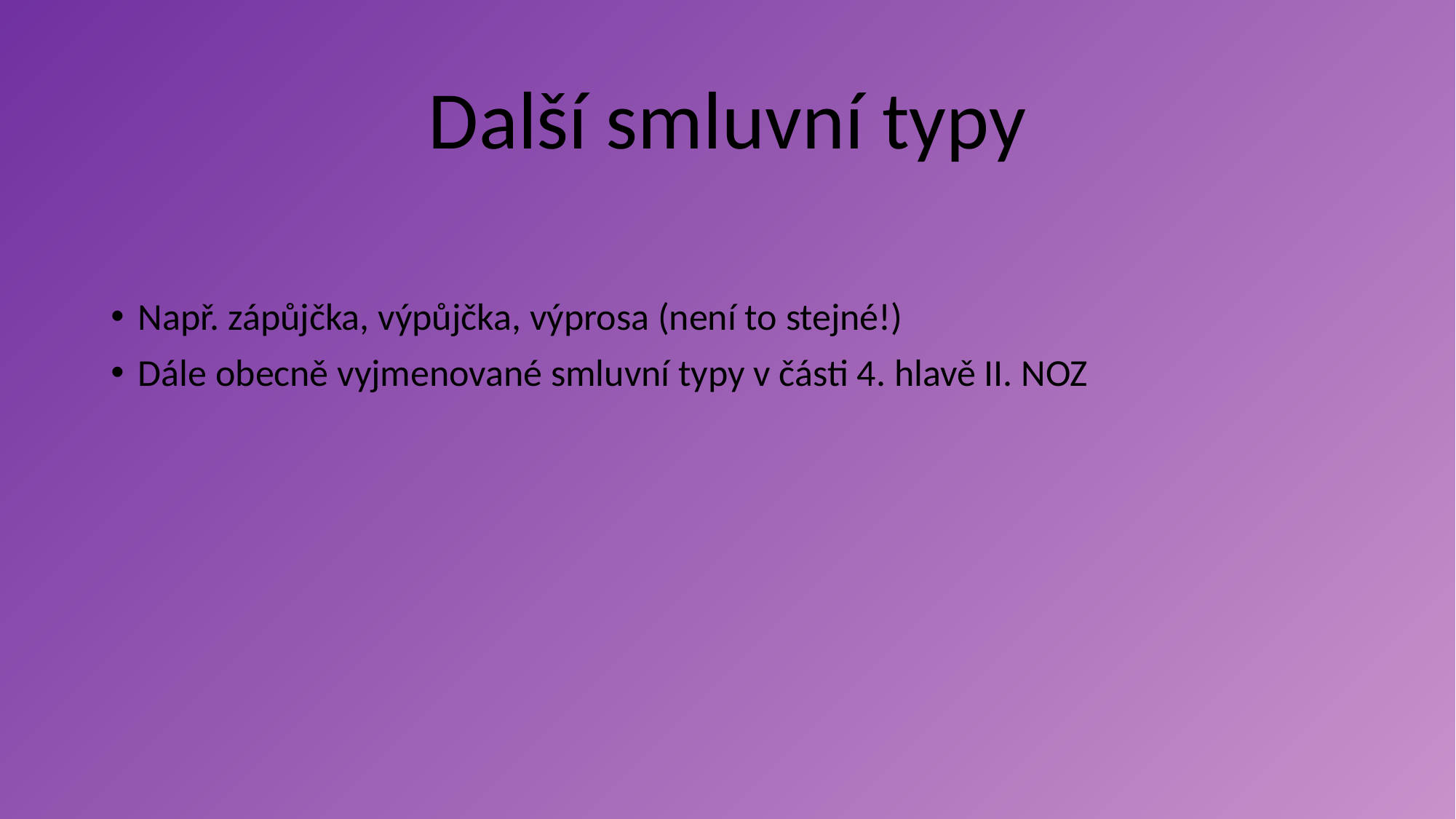

# Další smluvní typy

Např. zápůjčka, výpůjčka, výprosa (není to stejné!)
Dále obecně vyjmenované smluvní typy v části 4. hlavě II. NOZ